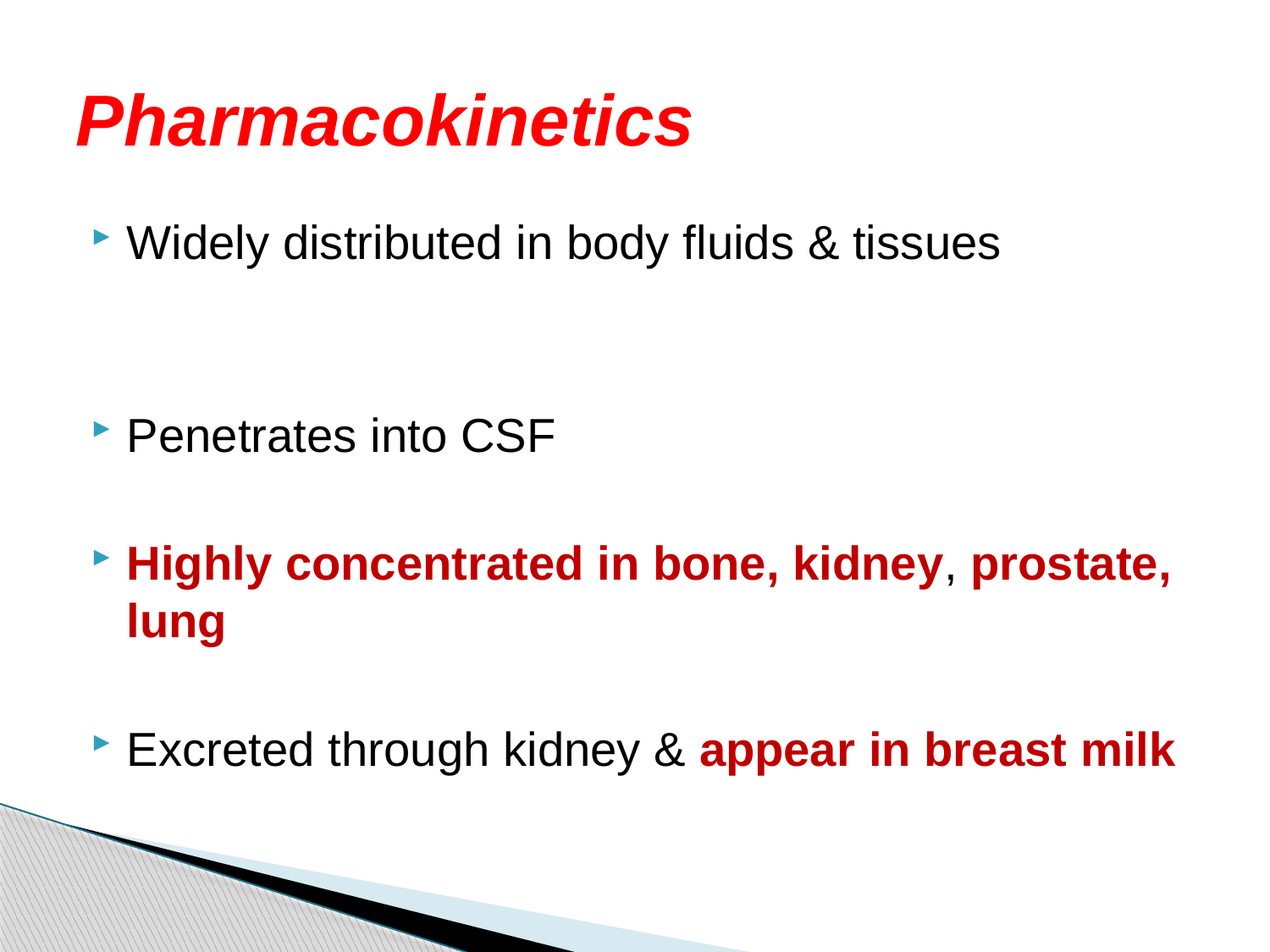

# Pharmacokinetics
Widely distributed in body fluids & tissues

Penetrates into CSF

Highly concentrated in bone, kidney, prostate, lung

Excreted through kidney & appear in breast milk